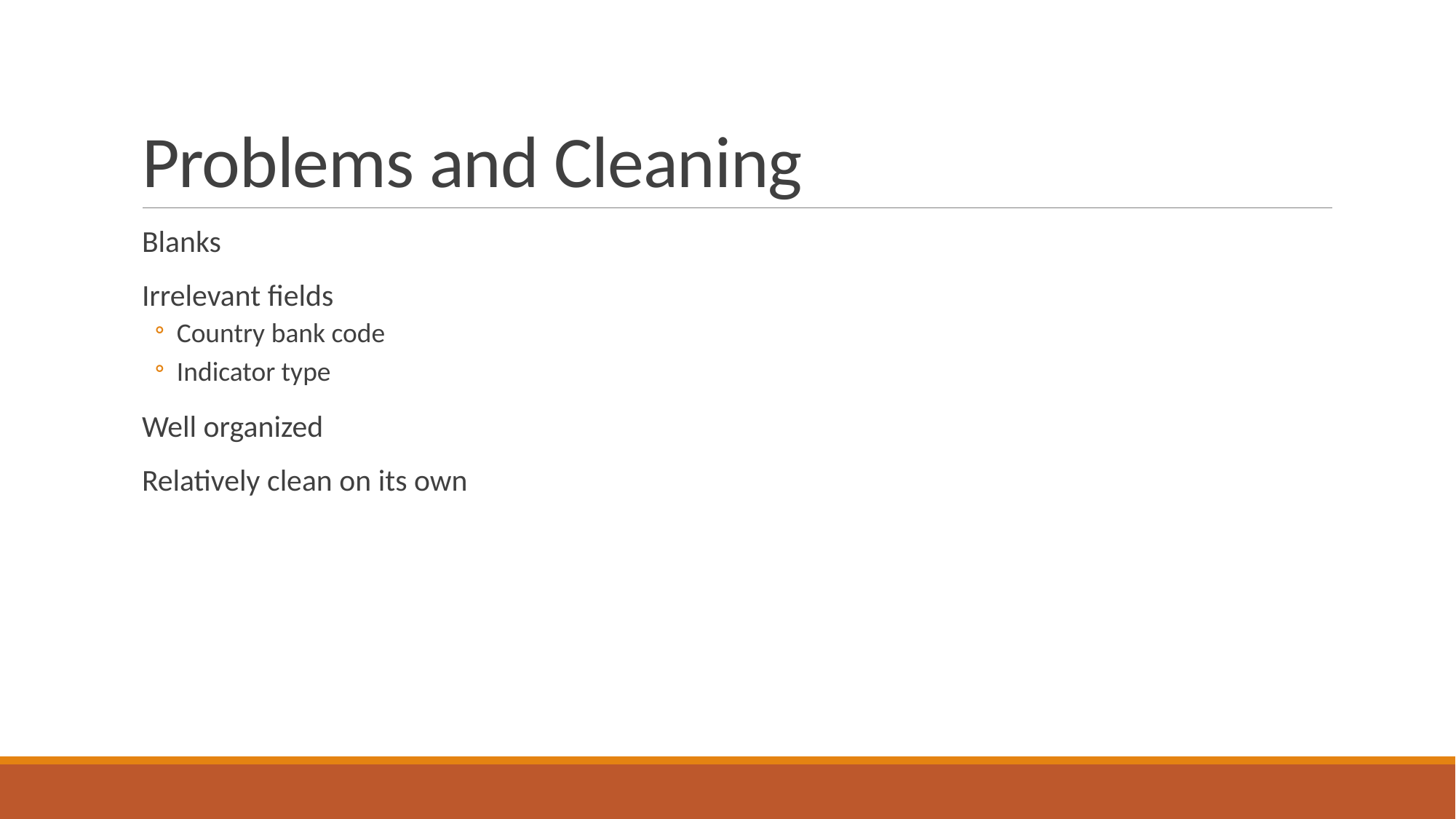

# Problems and Cleaning
Blanks
Irrelevant fields
Country bank code
Indicator type
Well organized
Relatively clean on its own